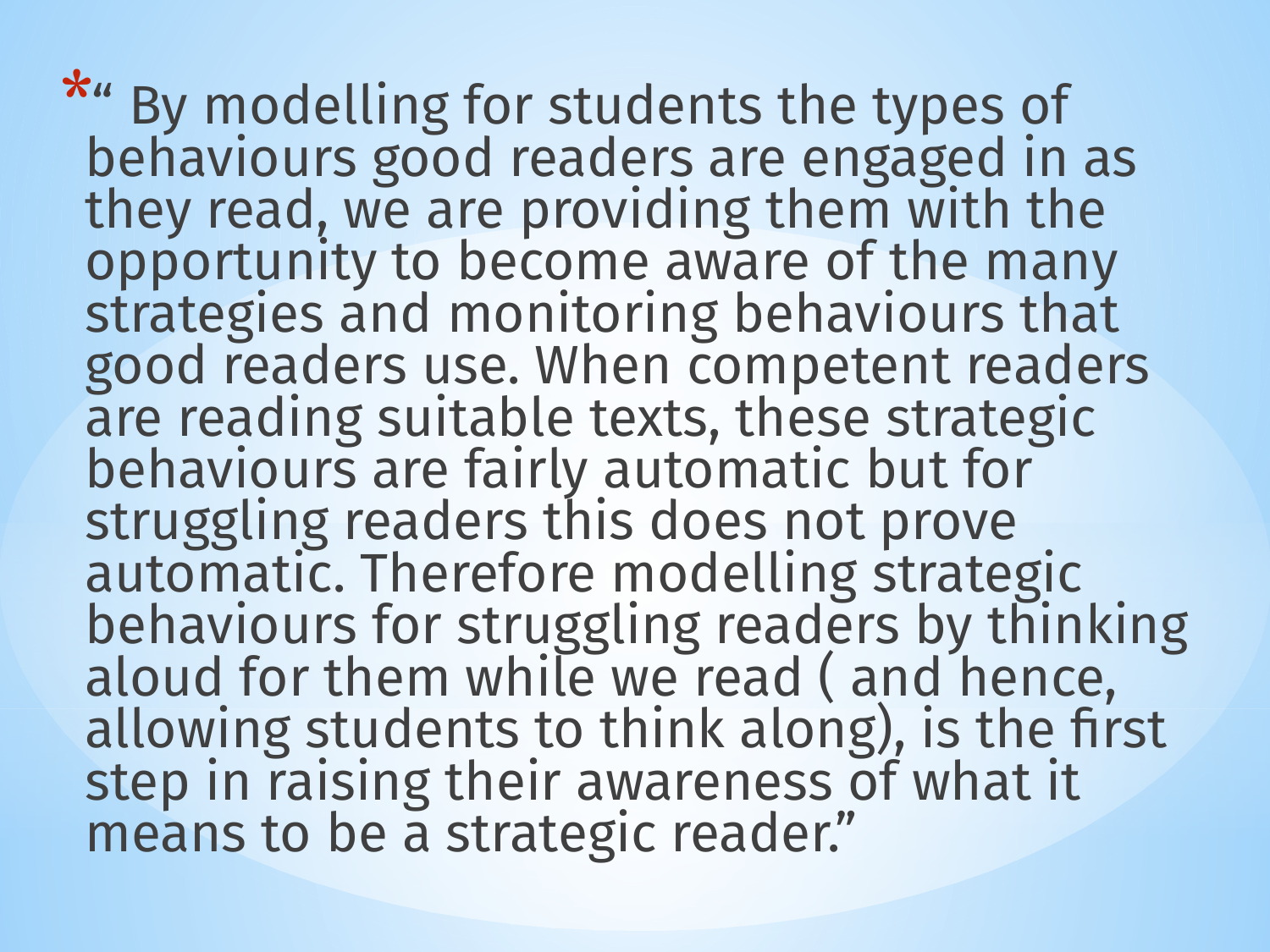

“ By modelling for students the types of behaviours good readers are engaged in as they read, we are providing them with the opportunity to become aware of the many strategies and monitoring behaviours that good readers use. When competent readers are reading suitable texts, these strategic behaviours are fairly automatic but for struggling readers this does not prove automatic. Therefore modelling strategic behaviours for struggling readers by thinking aloud for them while we read ( and hence, allowing students to think along), is the first step in raising their awareness of what it means to be a strategic reader.”